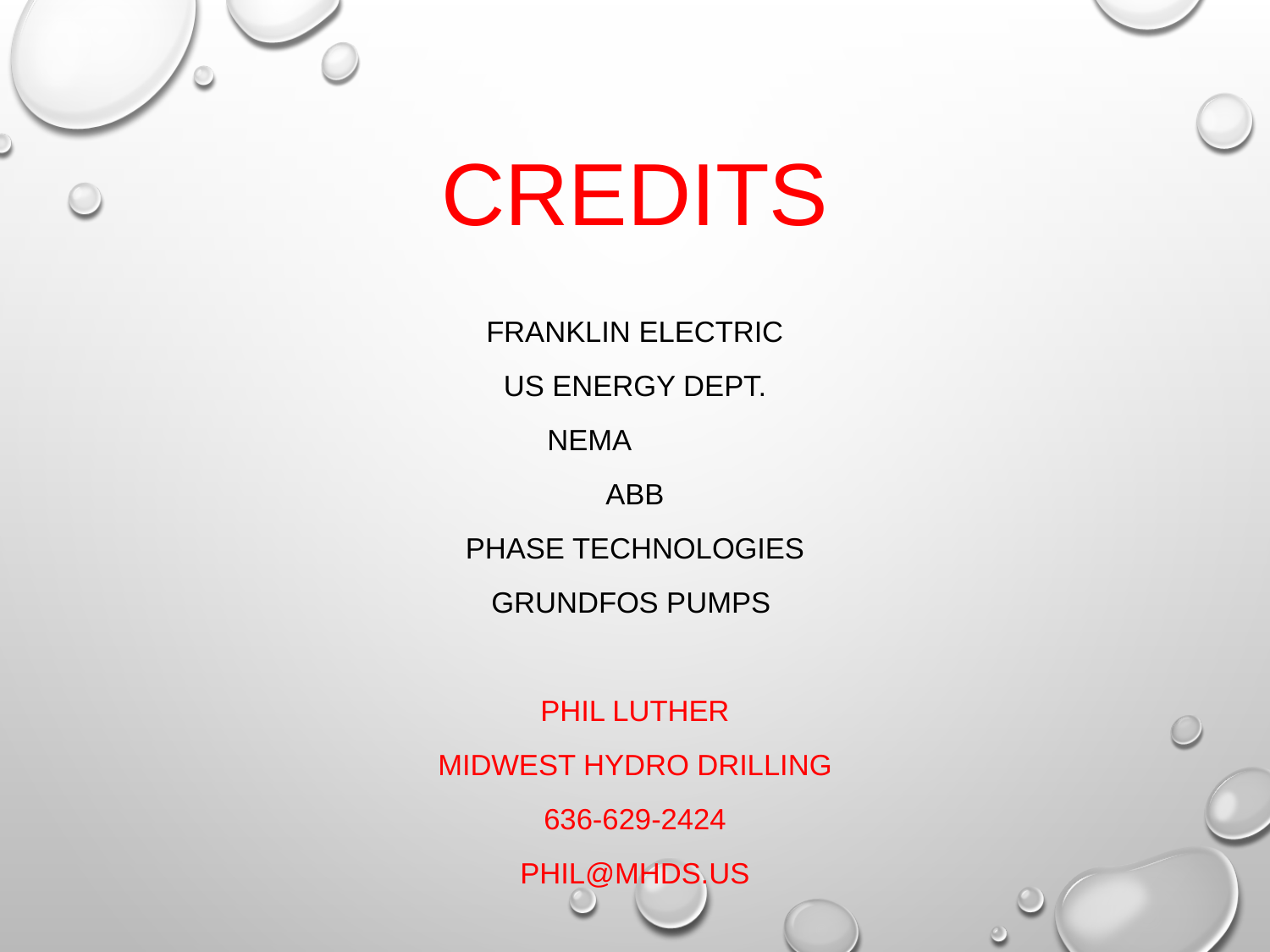

# Credits
Franklin Electric
US Energy Dept.
NEMA
ABB
Phase Technologies
Grundfos pumps

phil luther
Midwest hydro drilling
636-629-2424
phil@mhds.us